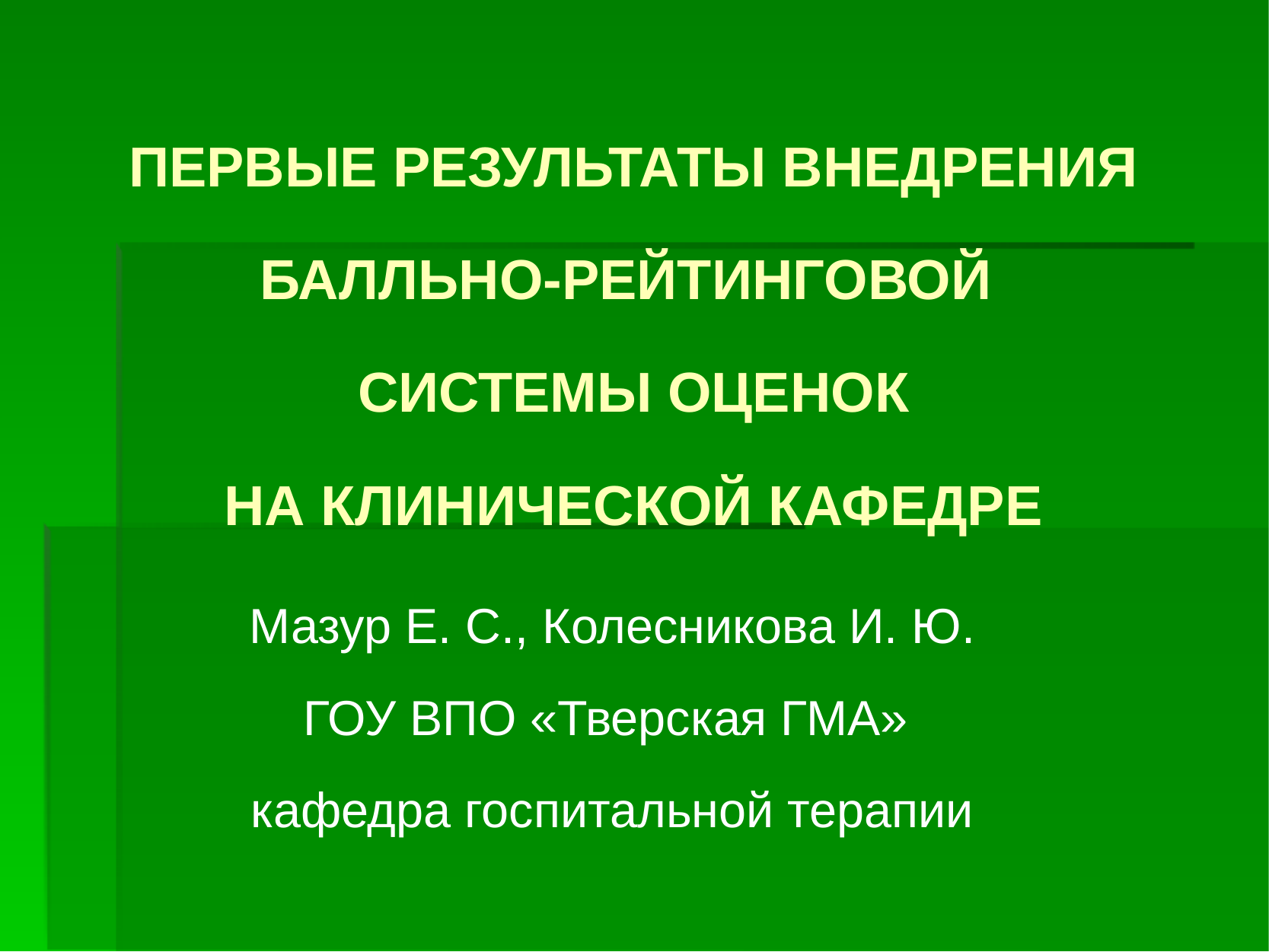

# ПЕРВЫЕ РЕЗУЛЬТАТЫ ВНЕДРЕНИЯ БАЛЛЬНО-РЕЙТИНГОВОЙ СИСТЕМЫ ОЦЕНОК НА КЛИНИЧЕСКОЙ КАФЕДРЕ
Мазур Е. С., Колесникова И. Ю.
ГОУ ВПО «Тверская ГМА»
кафедра госпитальной терапии